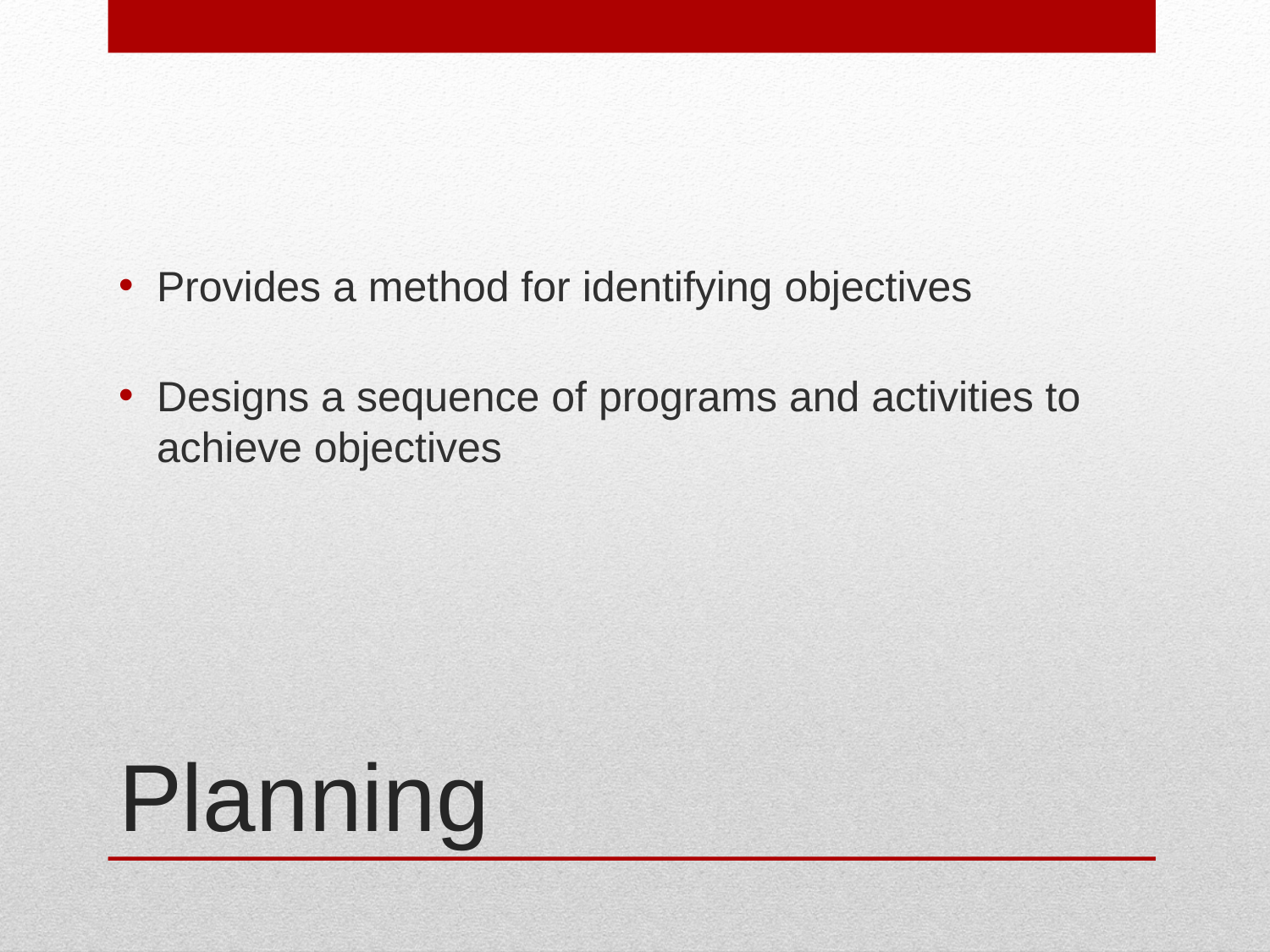

Provides a method for identifying objectives
Designs a sequence of programs and activities to achieve objectives
# Planning